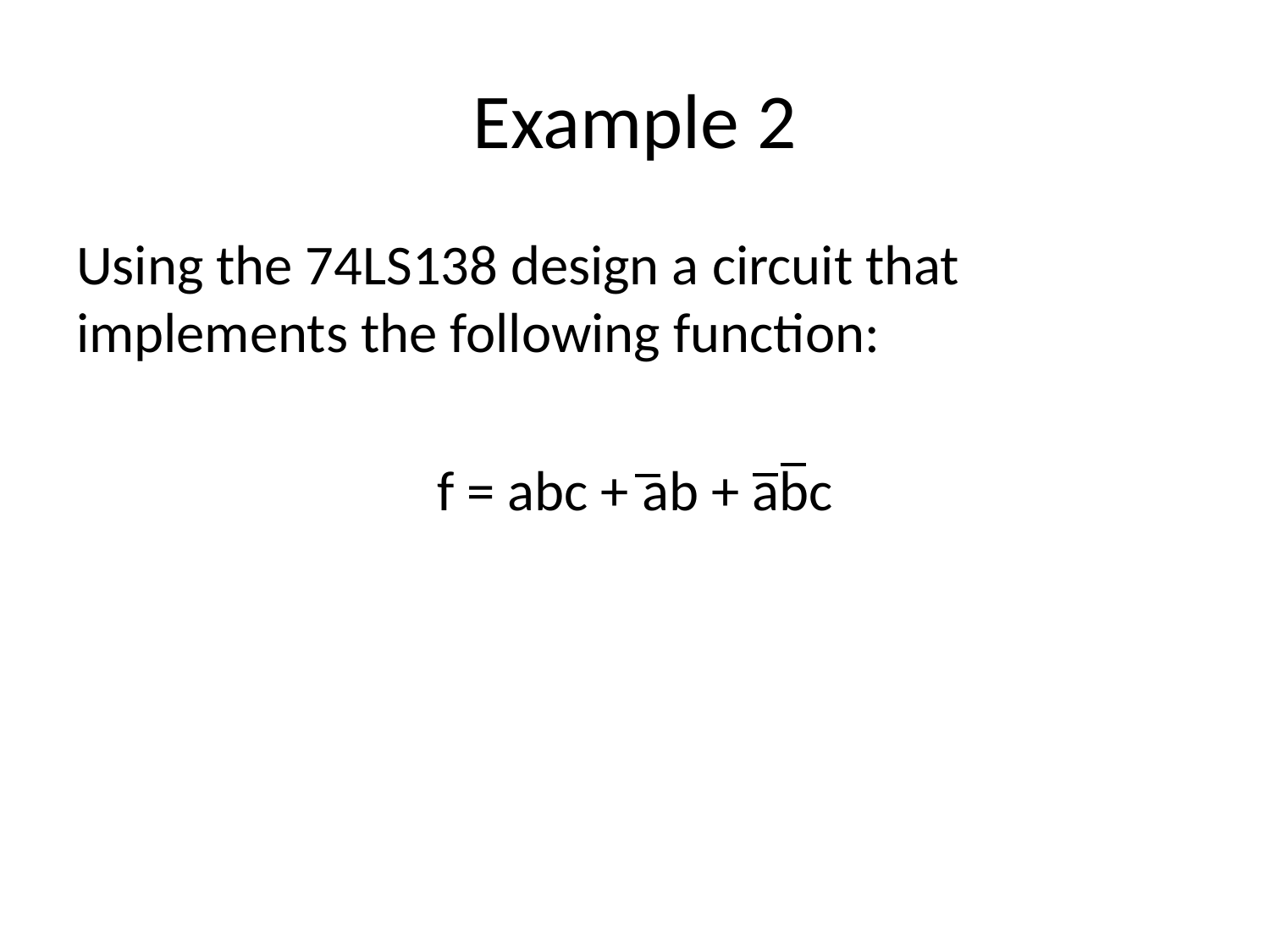

# Example 2
Using the 74LS138 design a circuit that implements the following function:

f = abc + ab + abc